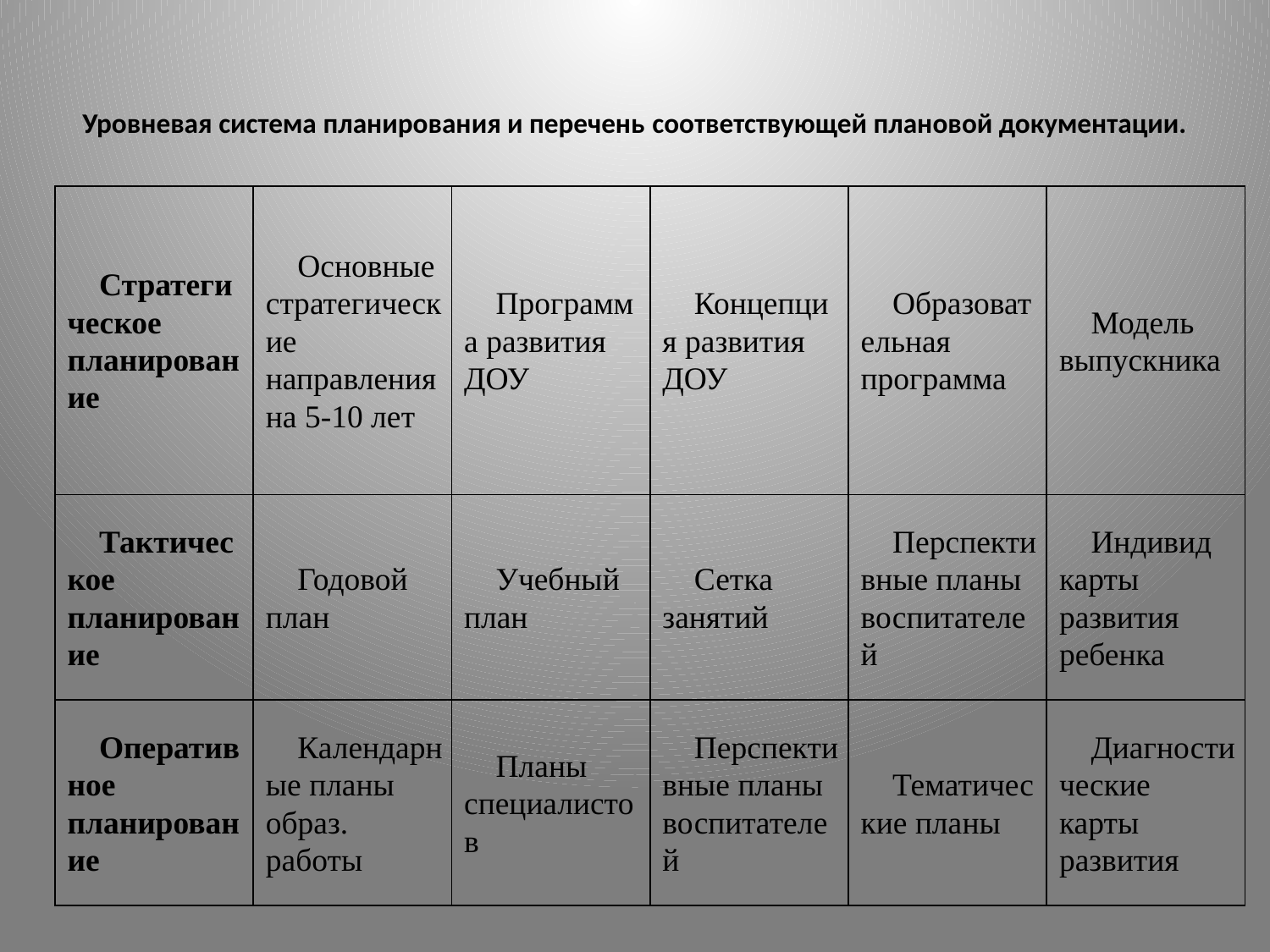

# Уровневая система планирования и перечень соответствующей плановой документации.
| Стратегическое планирование | Основные стратегические направления на 5-10 лет | Программа развития ДОУ | Концепция развития ДОУ | Образовательная программа | Модель выпускника |
| --- | --- | --- | --- | --- | --- |
| Тактическое планирование | Годовой план | Учебный план | Сетка занятий | Перспективные планы воспитателей | Индивид карты развития ребенка |
| Оперативное планирование | Календарные планы образ. работы | Планы специалистов | Перспективные планы воспитателей | Тематические планы | Диагностические карты развития |